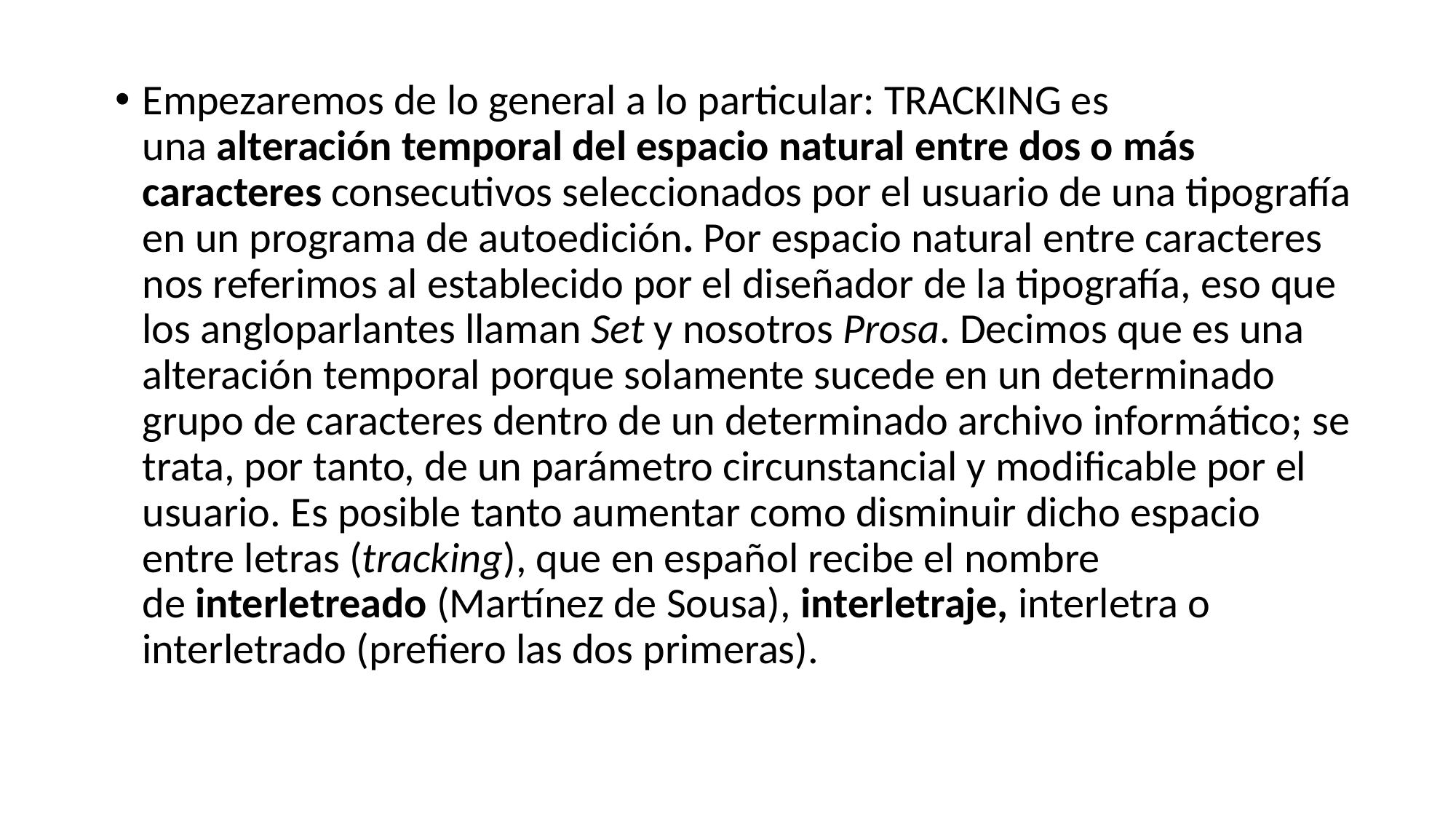

Empezaremos de lo general a lo particular: TRACKING es una alteración temporal del espacio natural entre dos o más caracteres consecutivos seleccionados por el usuario de una tipografía en un programa de autoedición. Por espacio natural entre caracteres nos referimos al establecido por el diseñador de la tipografía, eso que los angloparlantes llaman Set y nosotros Prosa. Decimos que es una alteración temporal porque solamente sucede en un determinado grupo de caracteres dentro de un determinado archivo informático; se trata, por tanto, de un parámetro circunstancial y modificable por el usuario. Es posible tanto aumentar como disminuir dicho espacio entre letras (tracking), que en español recibe el nombre de interletreado (Martínez de Sousa), interletraje, interletra o interletrado (prefiero las dos primeras).